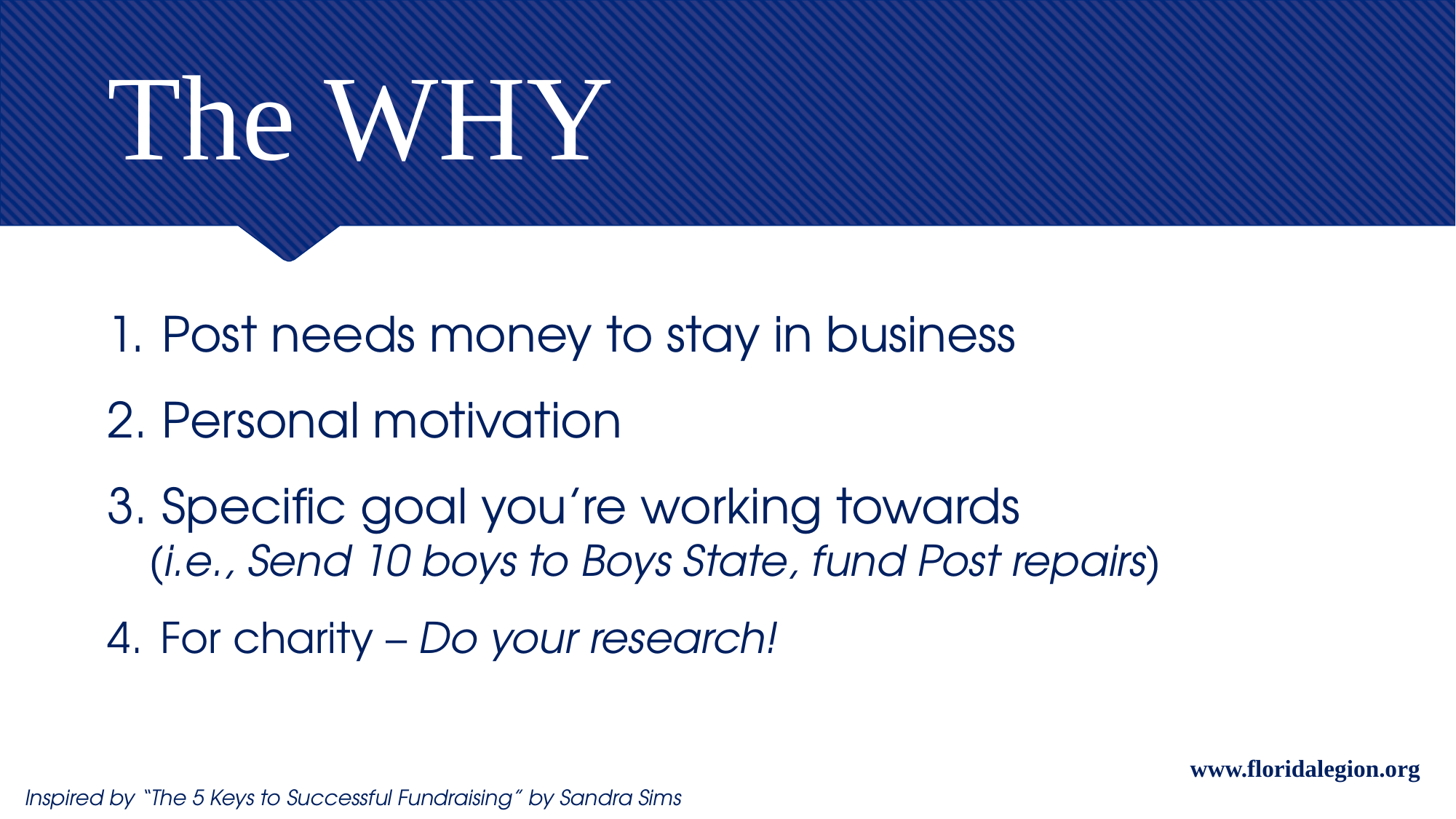

# The WHY
 Post needs money to stay in business
 Personal motivation
 Specific goal you’re working towards                     (i.e., Send 10 boys to Boys State, fund Post repairs)
 For charity – Do your research!
www.floridalegion.org
Inspired by “The 5 Keys to Successful Fundraising” by Sandra Sims